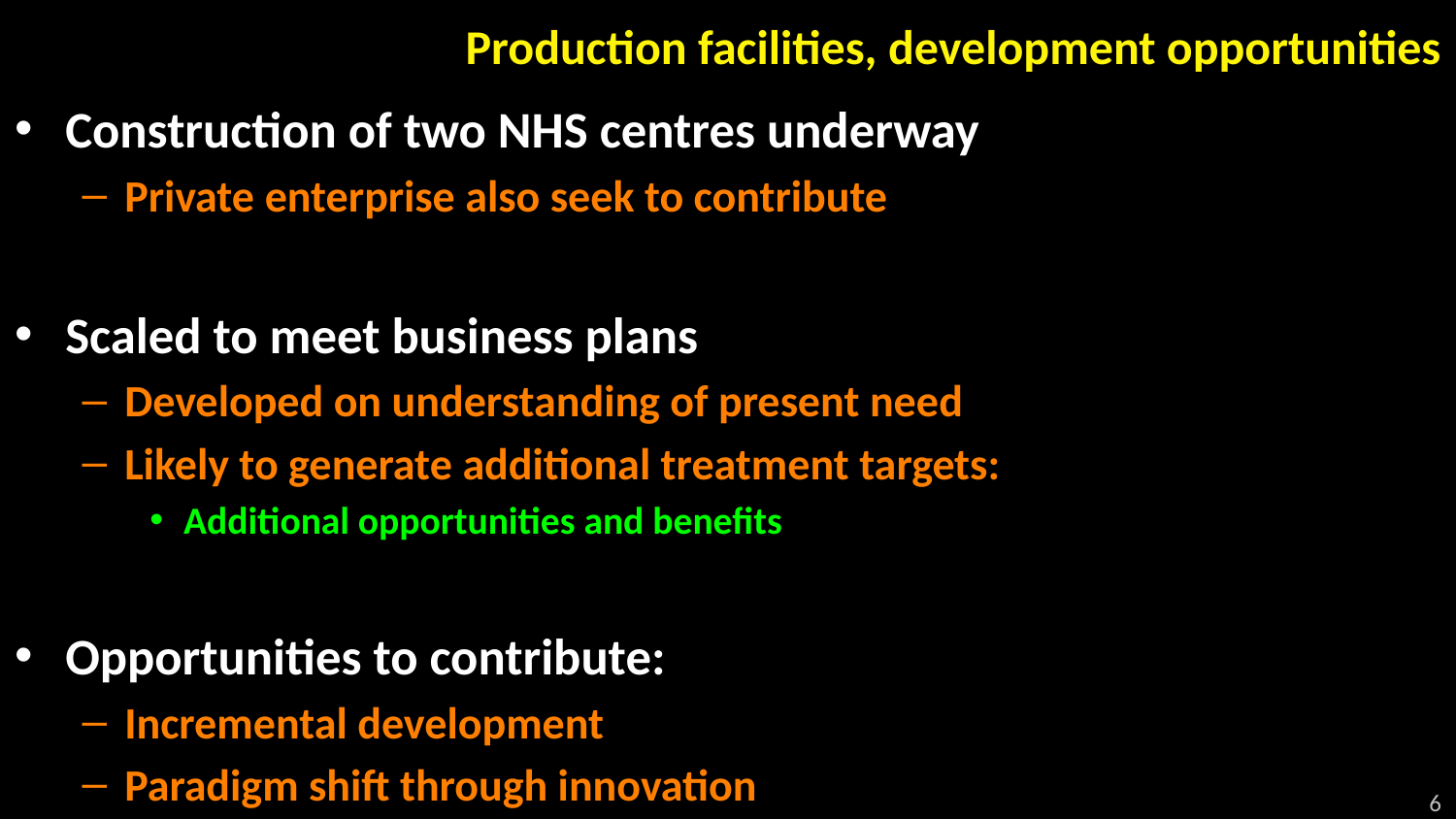

# Production facilities, development opportunities
Construction of two NHS centres underway
Private enterprise also seek to contribute

Scaled to meet business plans
Developed on understanding of present need
Likely to generate additional treatment targets:
Additional opportunities and benefits

Opportunities to contribute:
Incremental development
Paradigm shift through innovation
6